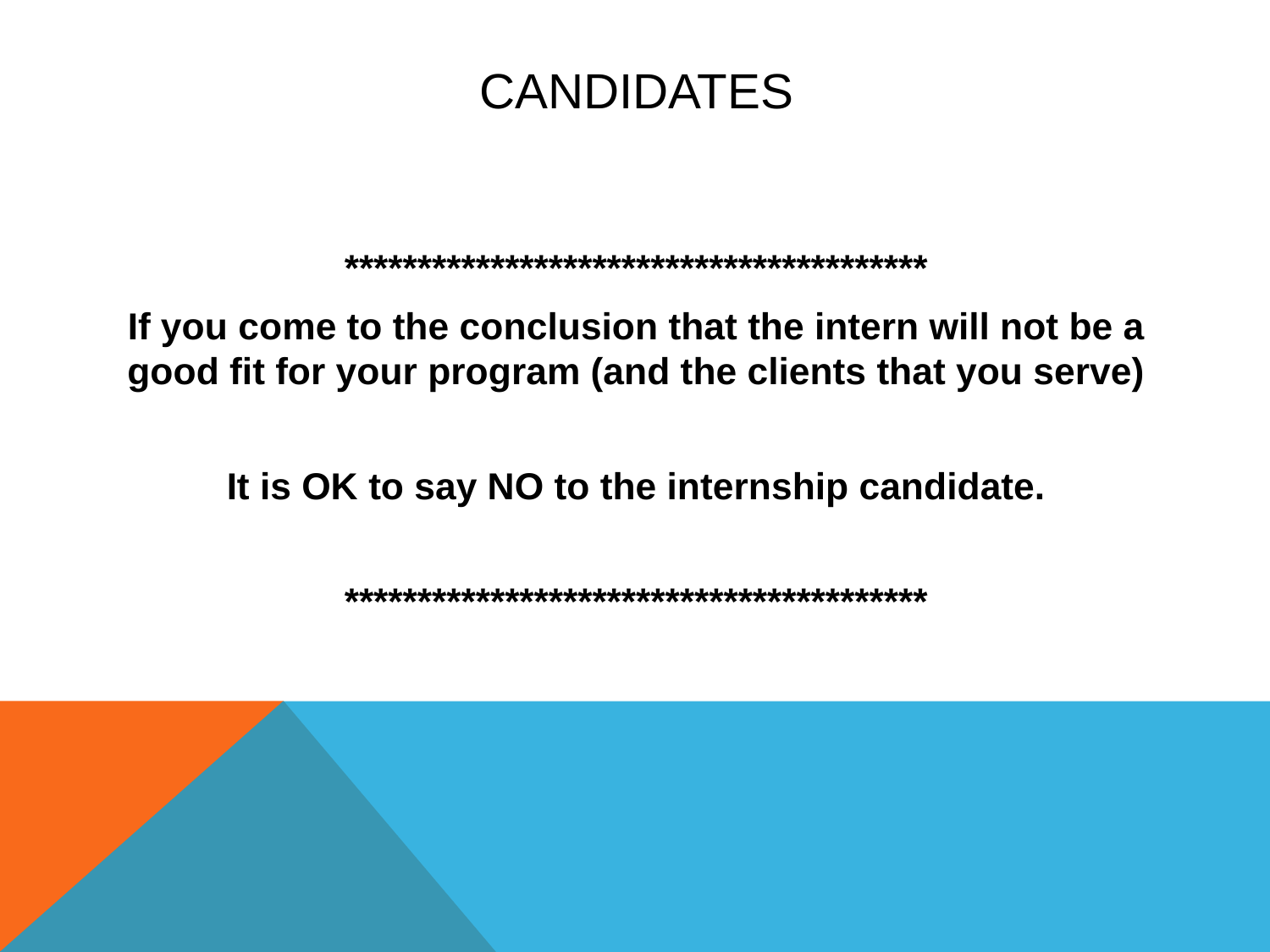

# Candidates

****************************************
If you come to the conclusion that the intern will not be a good fit for your program (and the clients that you serve)

It is OK to say NO to the internship candidate.

****************************************